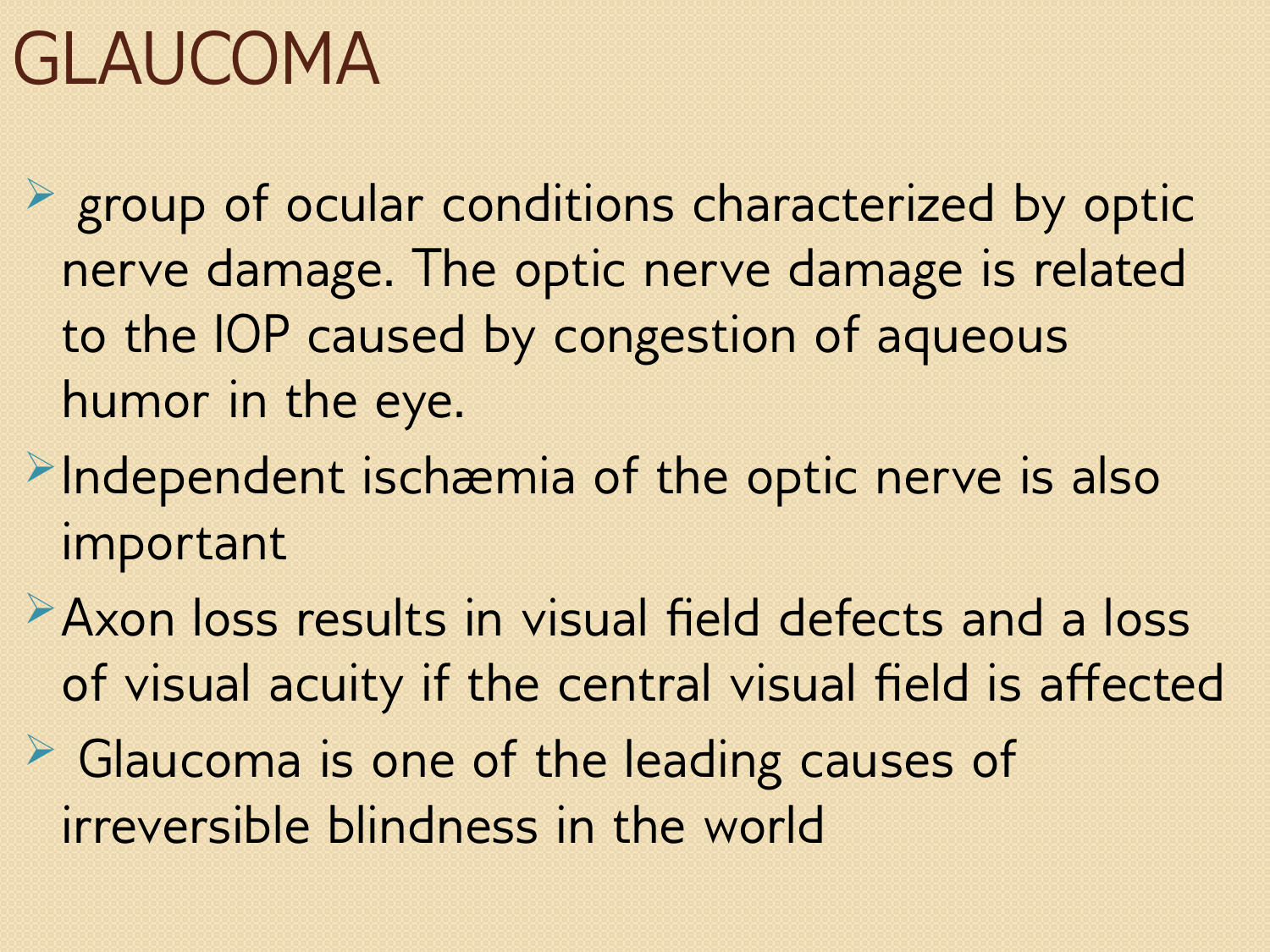

# GLAUCOMA
 group of ocular conditions characterized by optic nerve damage. The optic nerve damage is related to the IOP caused by congestion of aqueous humor in the eye.
Independent ischaemia of the optic nerve is also important
Axon loss results in visual field defects and a loss of visual acuity if the central visual field is affected
 Glaucoma is one of the leading causes of irreversible blindness in the world
104